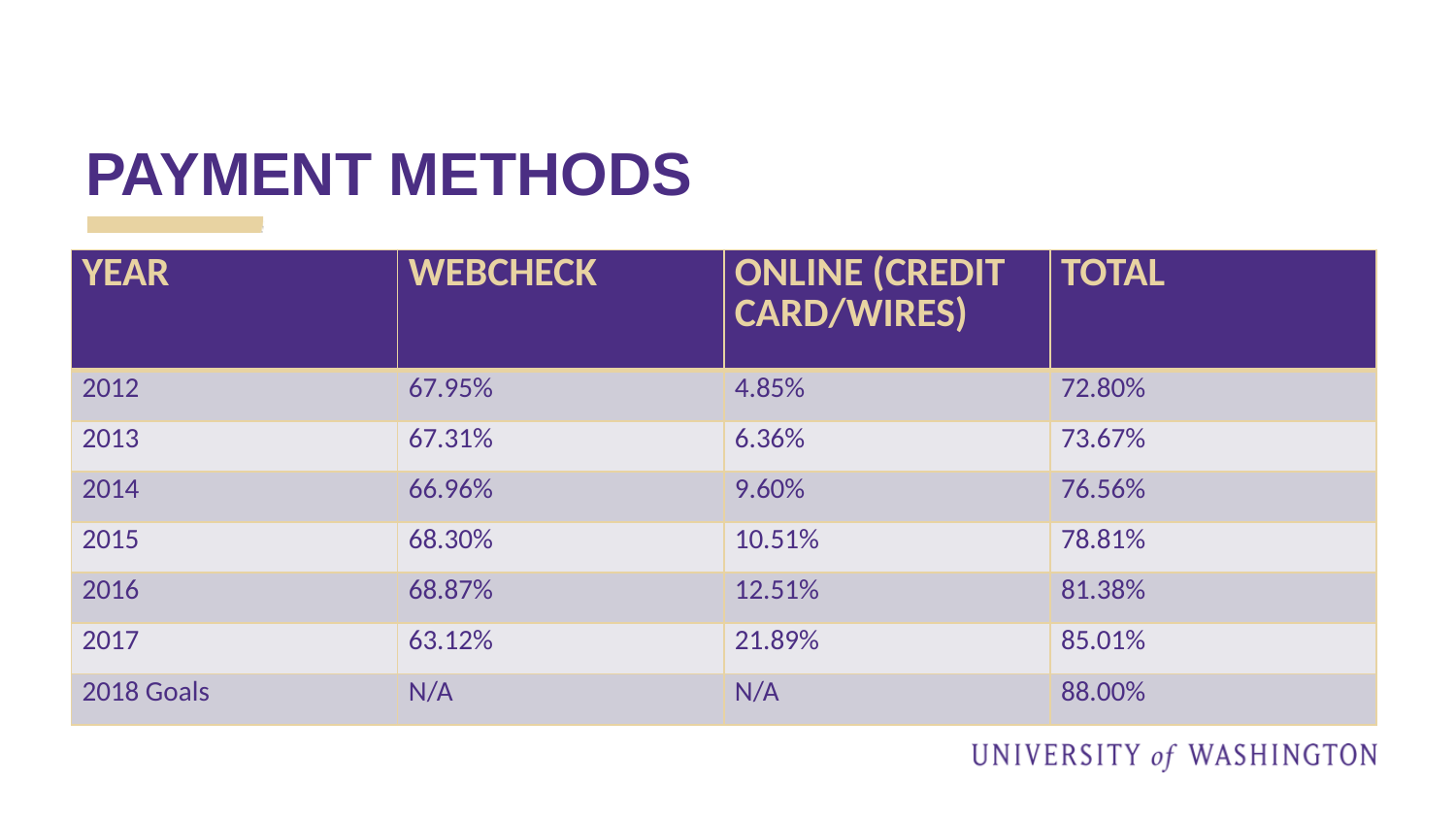

# PAYMENT METHODS
| YEAR | WEBCHECK | ONLINE (CREDIT CARD/WIRES) | TOTAL |
| --- | --- | --- | --- |
| 2012 | 67.95% | 4.85% | 72.80% |
| 2013 | 67.31% | 6.36% | 73.67% |
| 2014 | 66.96% | 9.60% | 76.56% |
| 2015 | 68.30% | 10.51% | 78.81% |
| 2016 | 68.87% | 12.51% | 81.38% |
| 2017 | 63.12% | 21.89% | 85.01% |
| 2018 Goals | N/A | N/A | 88.00% |